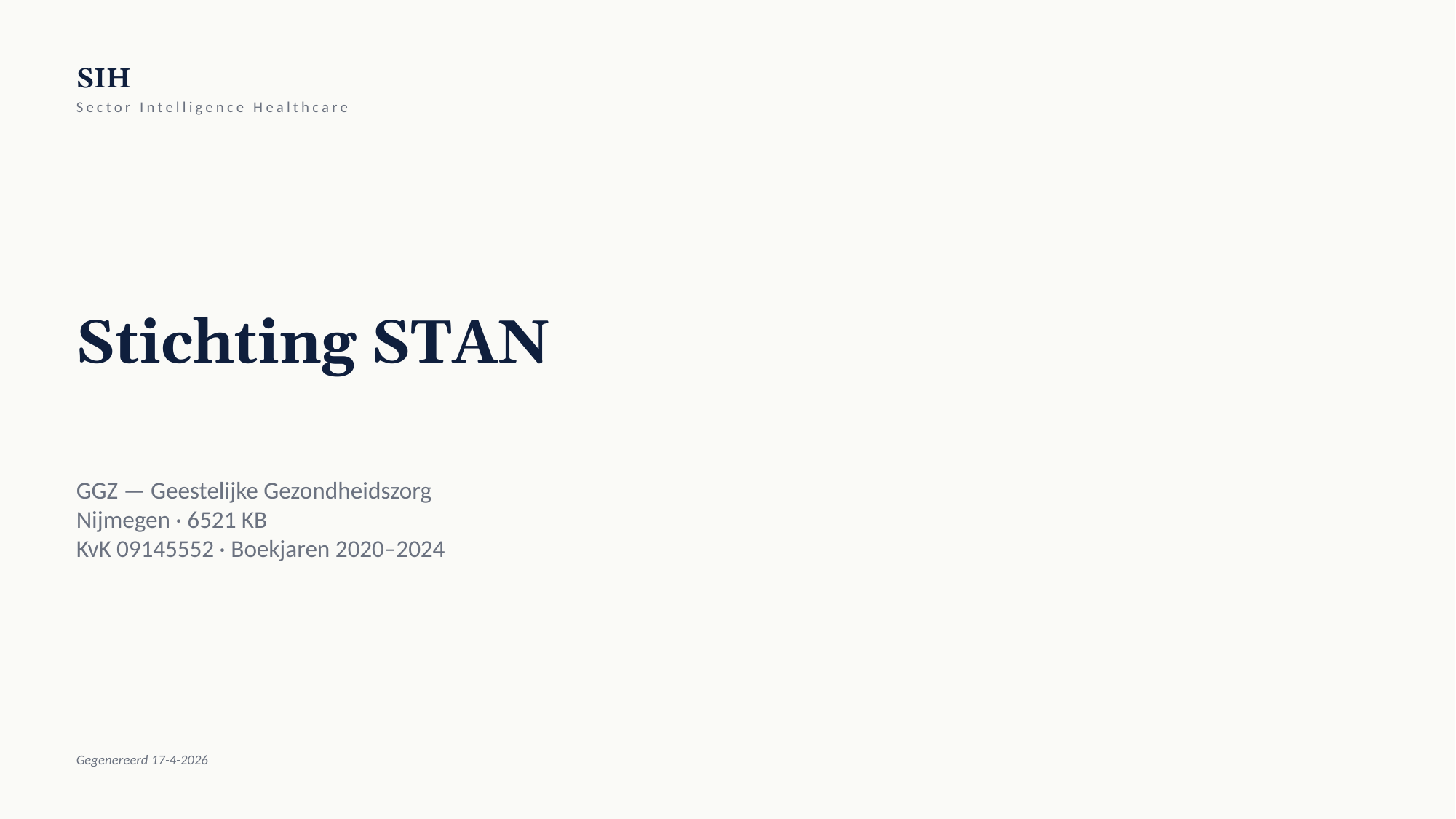

SIH
Sector Intelligence Healthcare
Stichting STAN
GGZ — Geestelijke Gezondheidszorg
Nijmegen · 6521 KB
KvK 09145552 · Boekjaren 2020–2024
Gegenereerd 17-4-2026